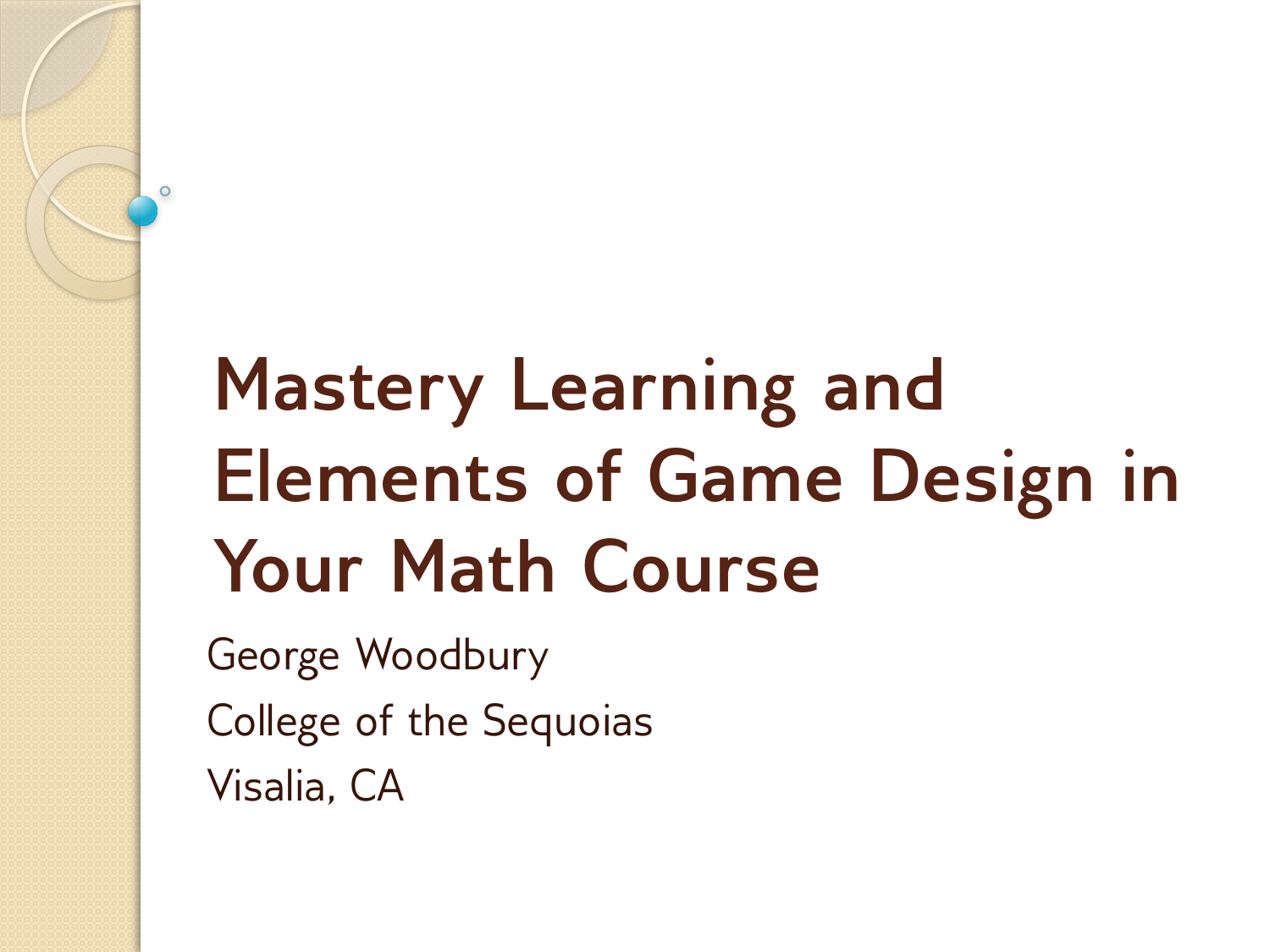

# Mastery Learning and Elements of Game Design in Your Math Course
George Woodbury
College of the Sequoias
Visalia, CA